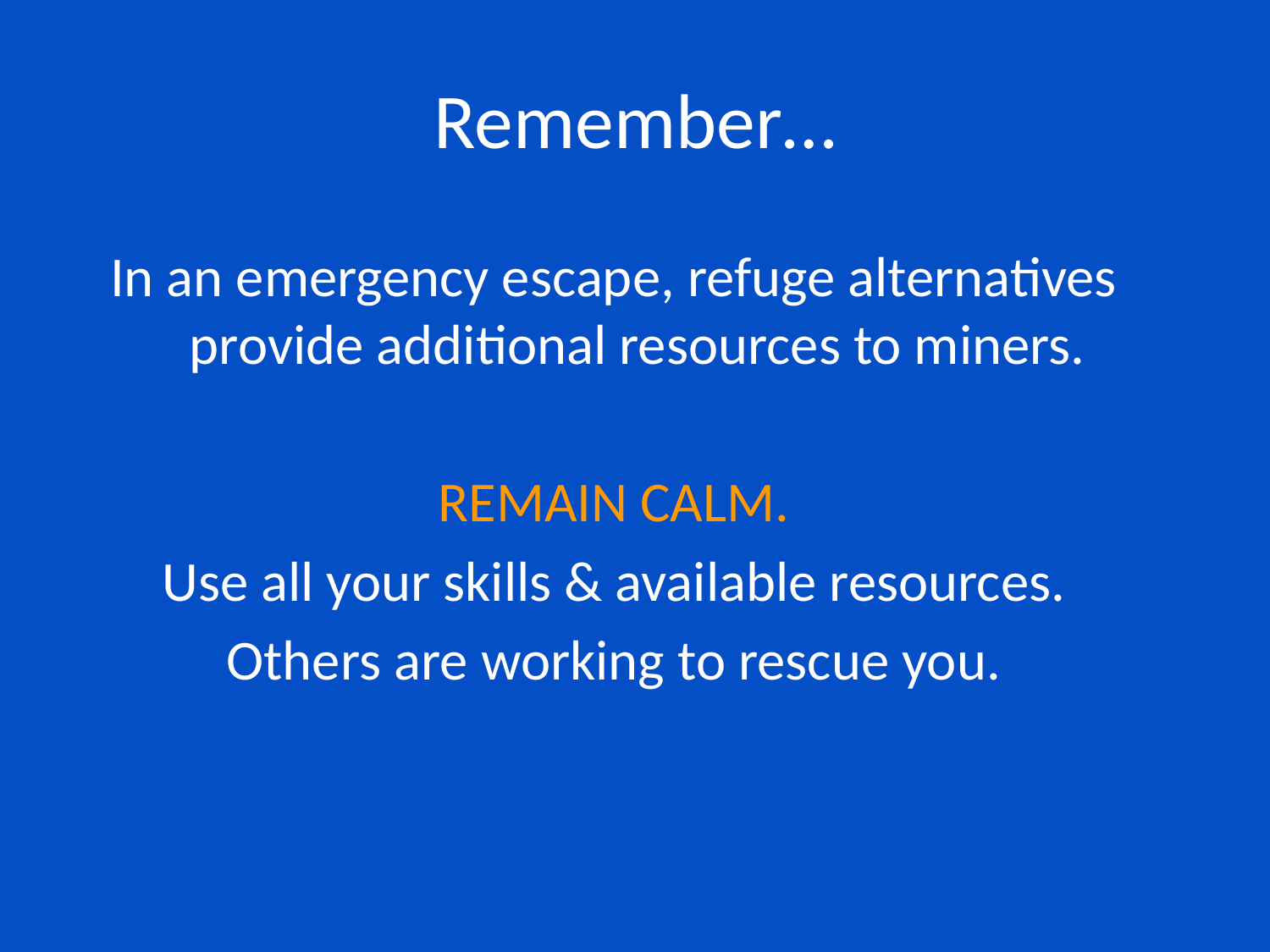

# Remember…
In an emergency escape, refuge alternatives provide additional resources to miners.

REMAIN CALM.
Use all your skills & available resources.
Others are working to rescue you.